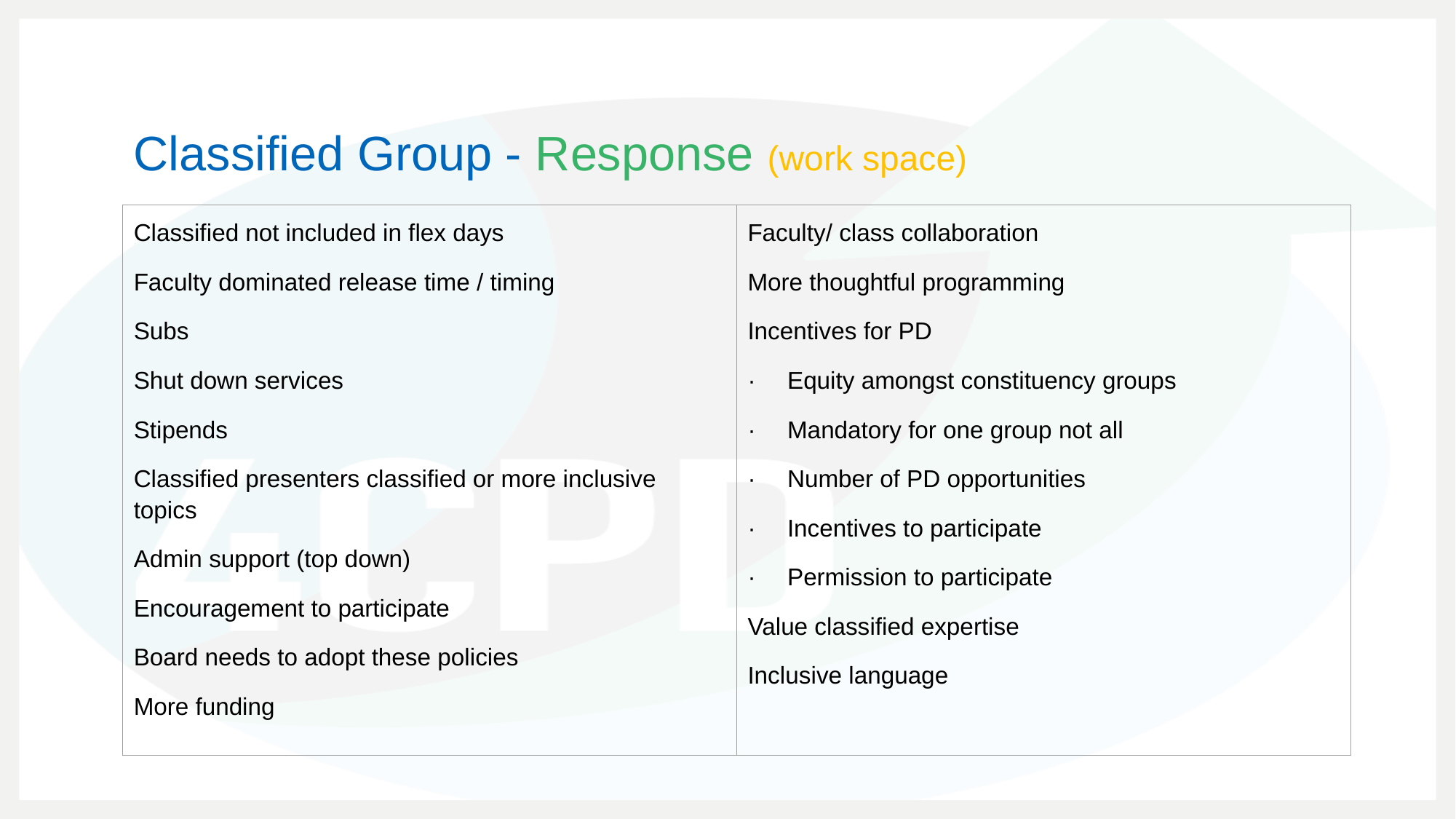

# Classified Group - Response (work space)
| Classified not included in flex days Faculty dominated release time / timing Subs Shut down services Stipends Classified presenters classified or more inclusive topics Admin support (top down) Encouragement to participate Board needs to adopt these policies More funding | Faculty/ class collaboration More thoughtful programming Incentives for PD · Equity amongst constituency groups · Mandatory for one group not all · Number of PD opportunities · Incentives to participate · Permission to participate Value classified expertise Inclusive language |
| --- | --- |